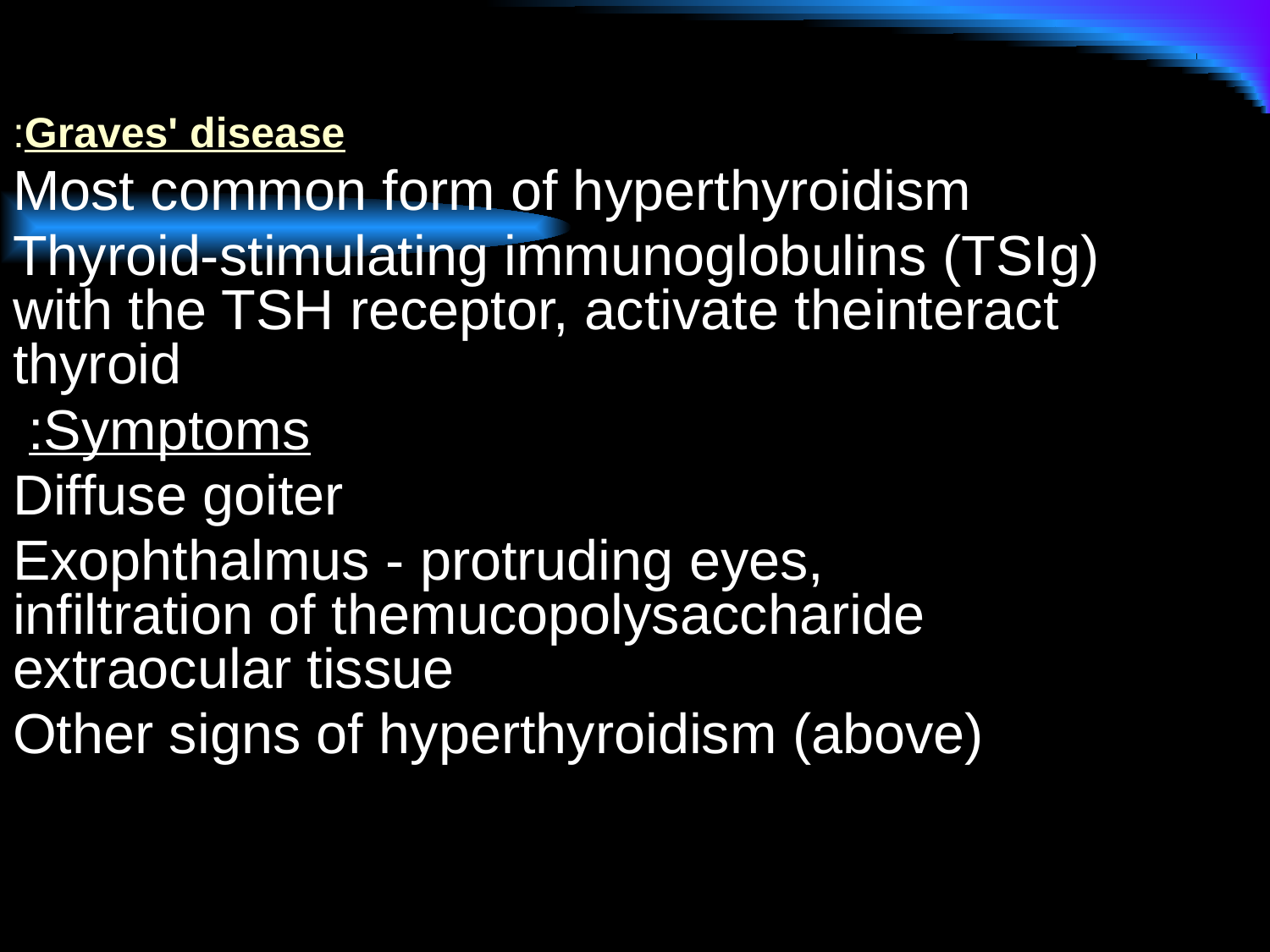

Graves' disease:
	Most common form of hyperthyroidism
	Thyroid-stimulating immunoglobulins (TSIg) interact 	with the TSH receptor, activate the thyroid
	Symptoms:
		Diffuse goiter
		Exophthalmus - protruding eyes,  mucopolysaccharide 	infiltration of the extraocular tissue
		Other signs of hyperthyroidism (above)